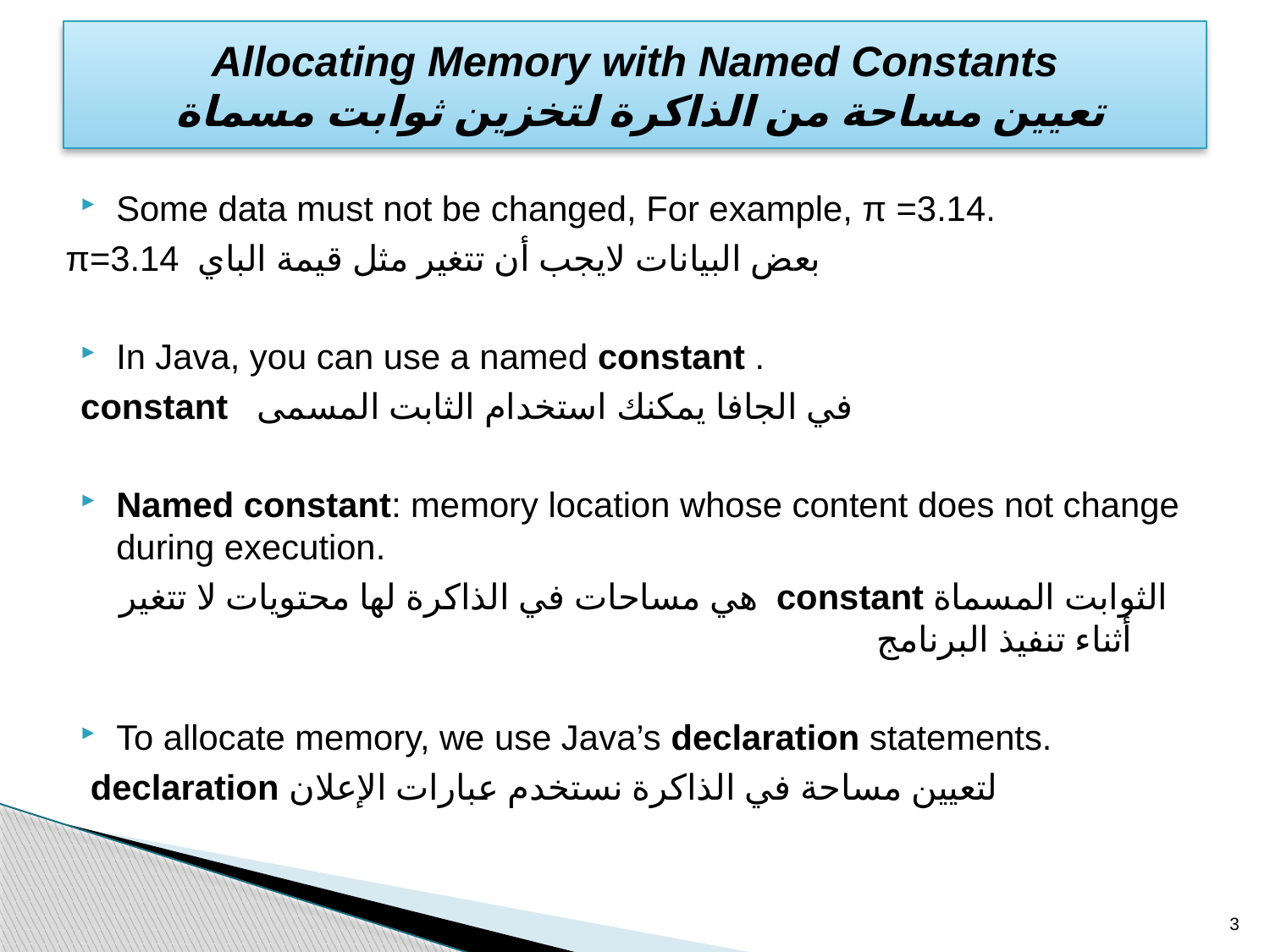

# Allocating Memory with Named Constants تعيين مساحة من الذاكرة لتخزين ثوابت مسماة
Some data must not be changed, For example, π =3.14.
بعض البيانات لايجب أن تتغير مثل قيمة الباي  π=3.14

In Java, you can use a named constant .
constant   في الجافا يمكنك استخدام الثابت المسمى

Named constant: memory location whose content does not change during execution.
الثوابت المسماة constant  هي مساحات في الذاكرة لها محتويات لا تتغير أثناء تنفيذ البرنامج

To allocate memory, we use Java’s declaration statements.
 declaration لتعيين مساحة في الذاكرة نستخدم عبارات الإعلان
3